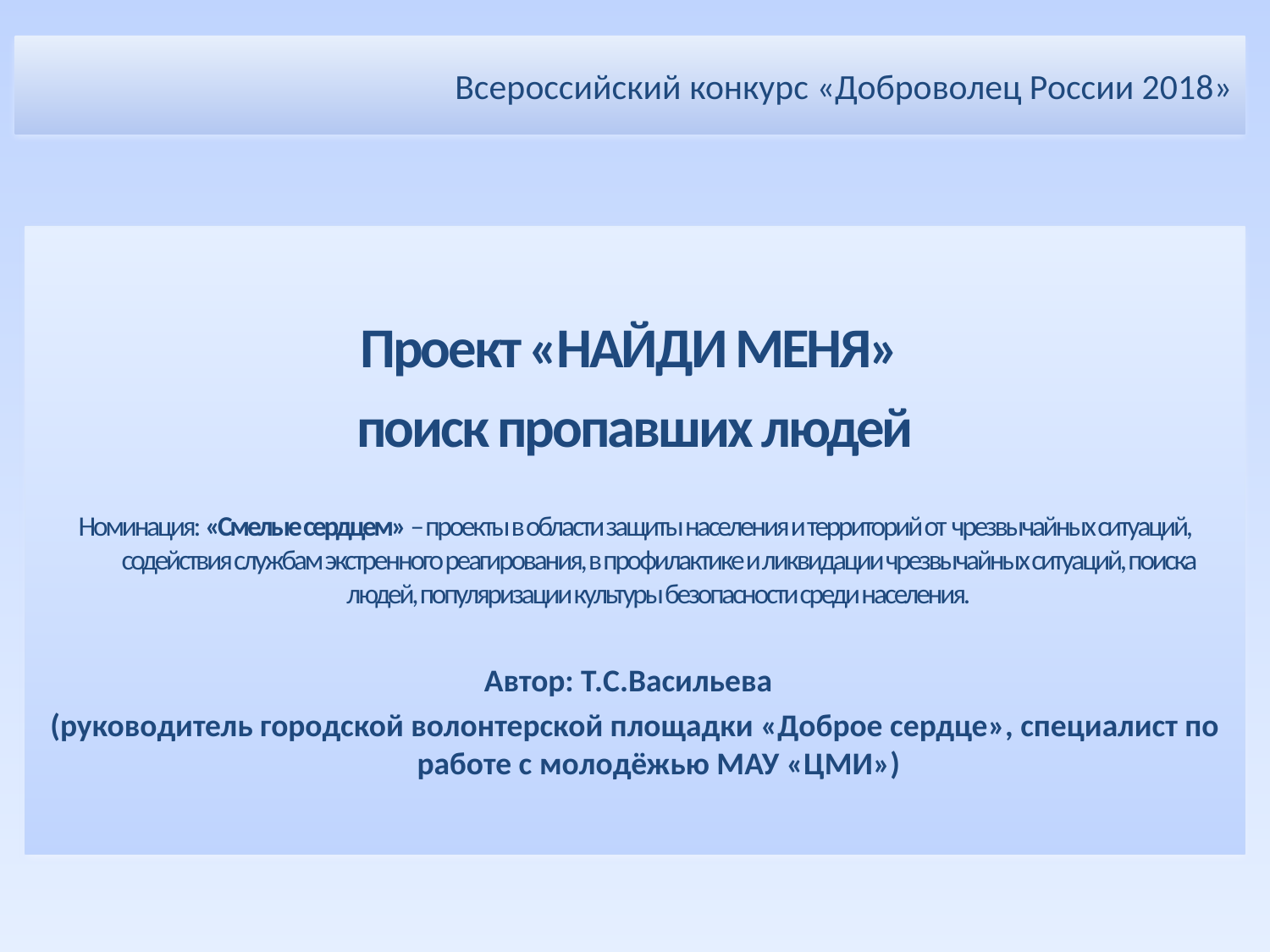

# Всероссийский конкурс «Доброволец России 2018»

Проект «НАЙДИ МЕНЯ»
поиск пропавших людей

Номинация: «Смелые сердцем» – проекты в области защиты населения и территорий от  чрезвычайных ситуаций, содействия службам экстренного реагирования, в профилактике и ликвидации чрезвычайных ситуаций, поиска людей, популяризации культуры безопасности среди населения.

Автор: Т.С.Васильева
(руководитель городской волонтерской площадки «Доброе сердце», специалист по работе с молодёжью МАУ «ЦМИ»)